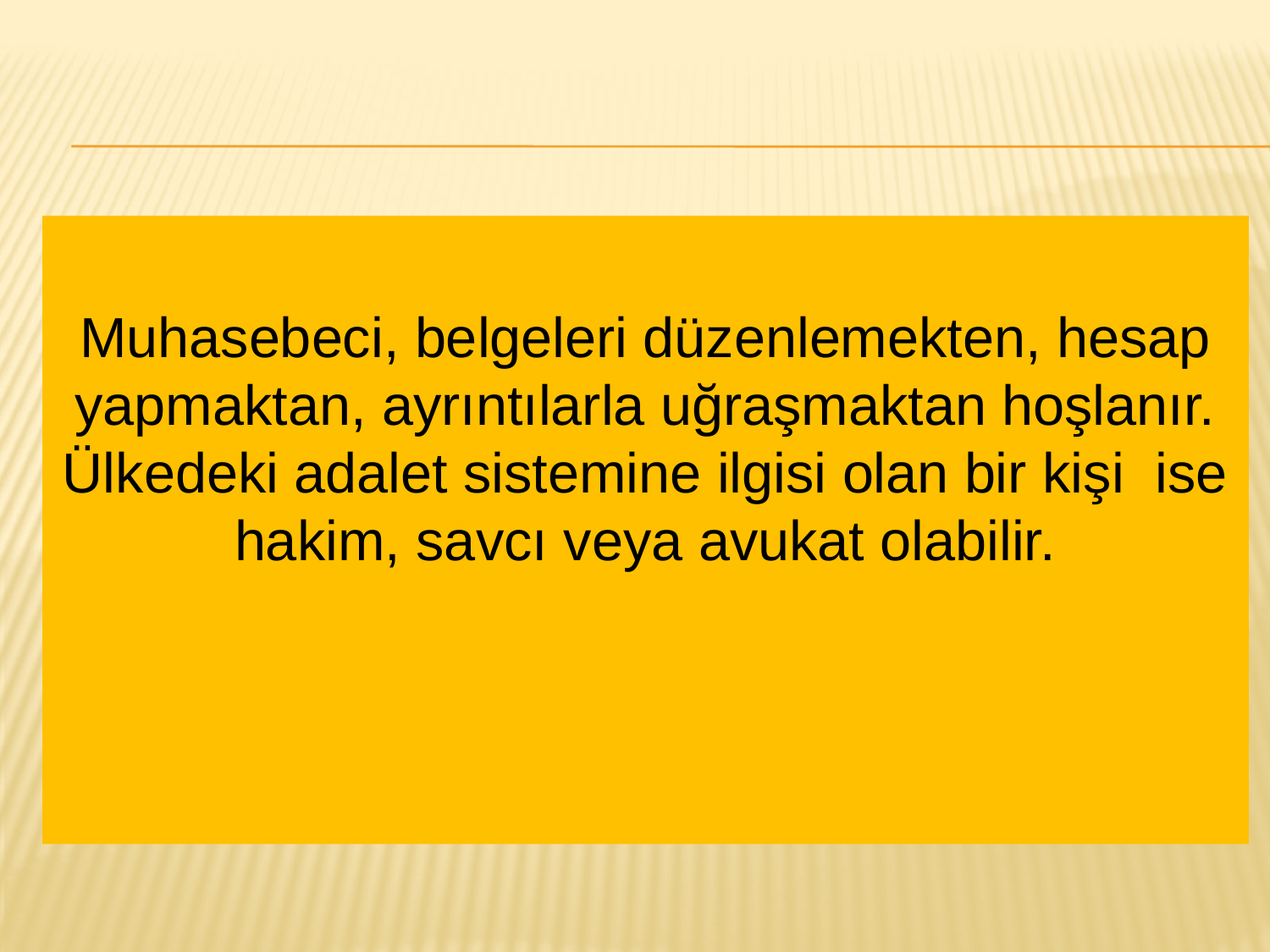

Muhasebeci, belgeleri düzenlemekten, hesap yapmaktan, ayrıntılarla uğraşmaktan hoşlanır. Ülkedeki adalet sistemine ilgisi olan bir kişi  ise hakim, savcı veya avukat olabilir.